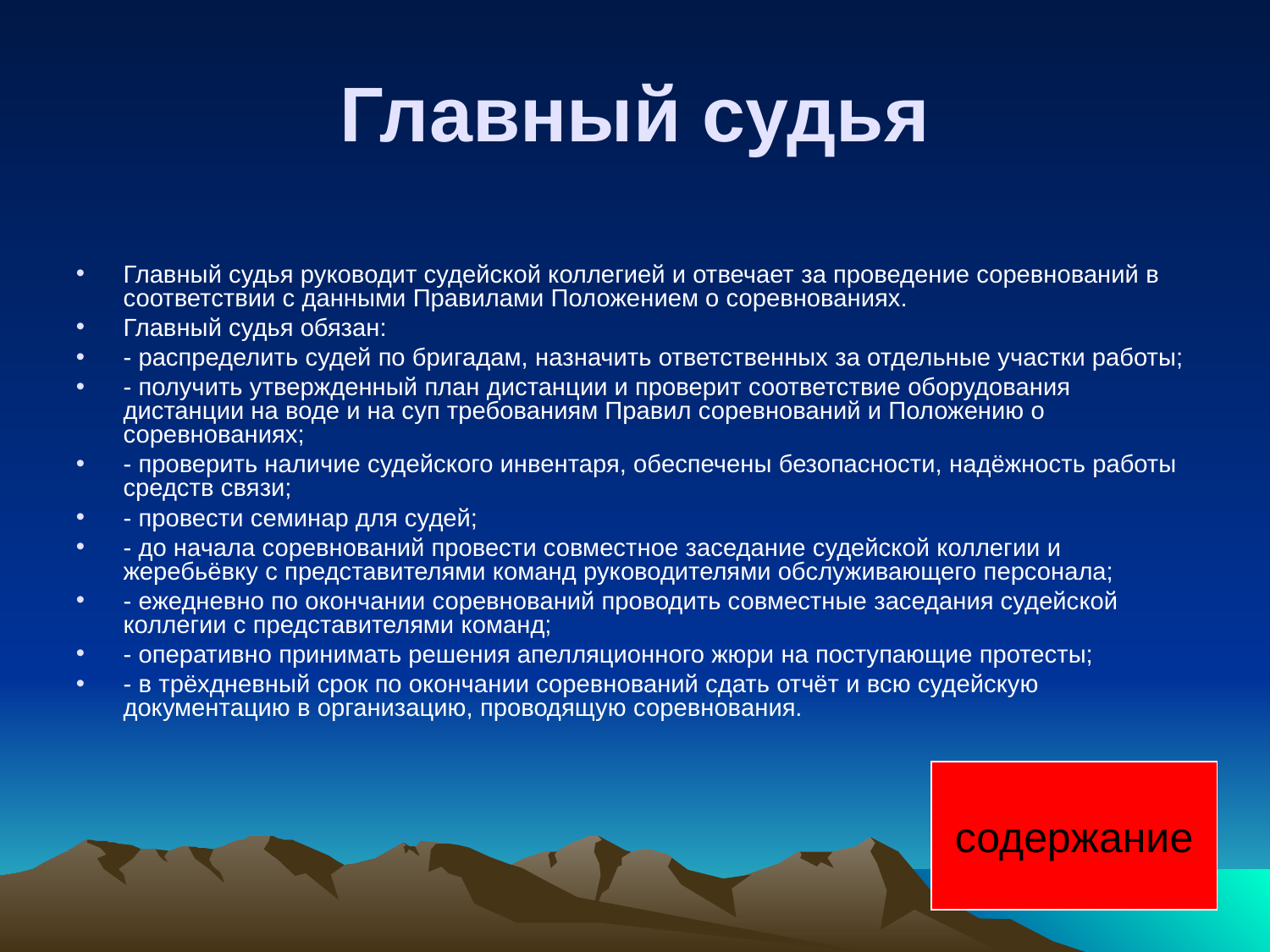

Главный судья

Главный судья руководит судейской коллегией и отвечает за проведение соревнований в соответствии с данными Правилами Положением о соревнованиях.
Главный судья обязан:
- распределить судей по бригадам, назначить ответственных за отдельные участки работы;
- получить утвержденный план дистанции и проверит соответствие оборудования дистанции на воде и на суп требованиям Правил соревнований и Положению о соревнованиях;
- проверить наличие судейского инвентаря, обеспечены безопасности, надёжность работы средств связи;
- провести семинар для судей;
- до начала соревнований провести совместное заседание судейской коллегии и жеребьёвку с представителями команд руководителями обслуживающего персонала;
- ежедневно по окончании соревнований проводить совместные заседания судейской коллегии с представителями команд;
- оперативно принимать решения апелляционного жюри на поступающие протесты;
- в трёхдневный срок по окончании соревнований сдать отчёт и всю судейскую документацию в организацию, проводящую соревнования.
содержание